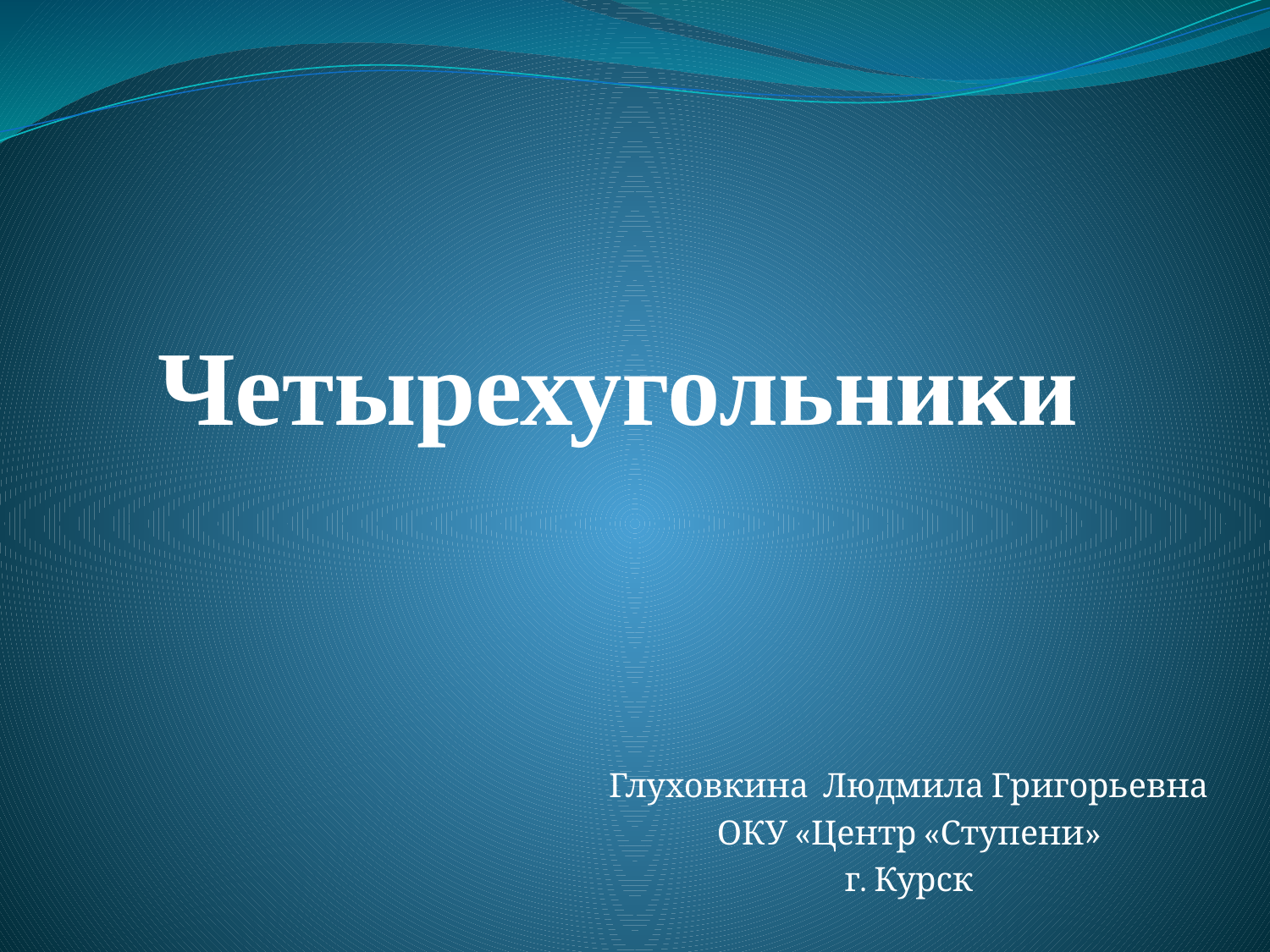

# Четырехугольники

Глуховкина  Людмила Григорьевна
ОКУ «Центр «Ступени»
г. Курск